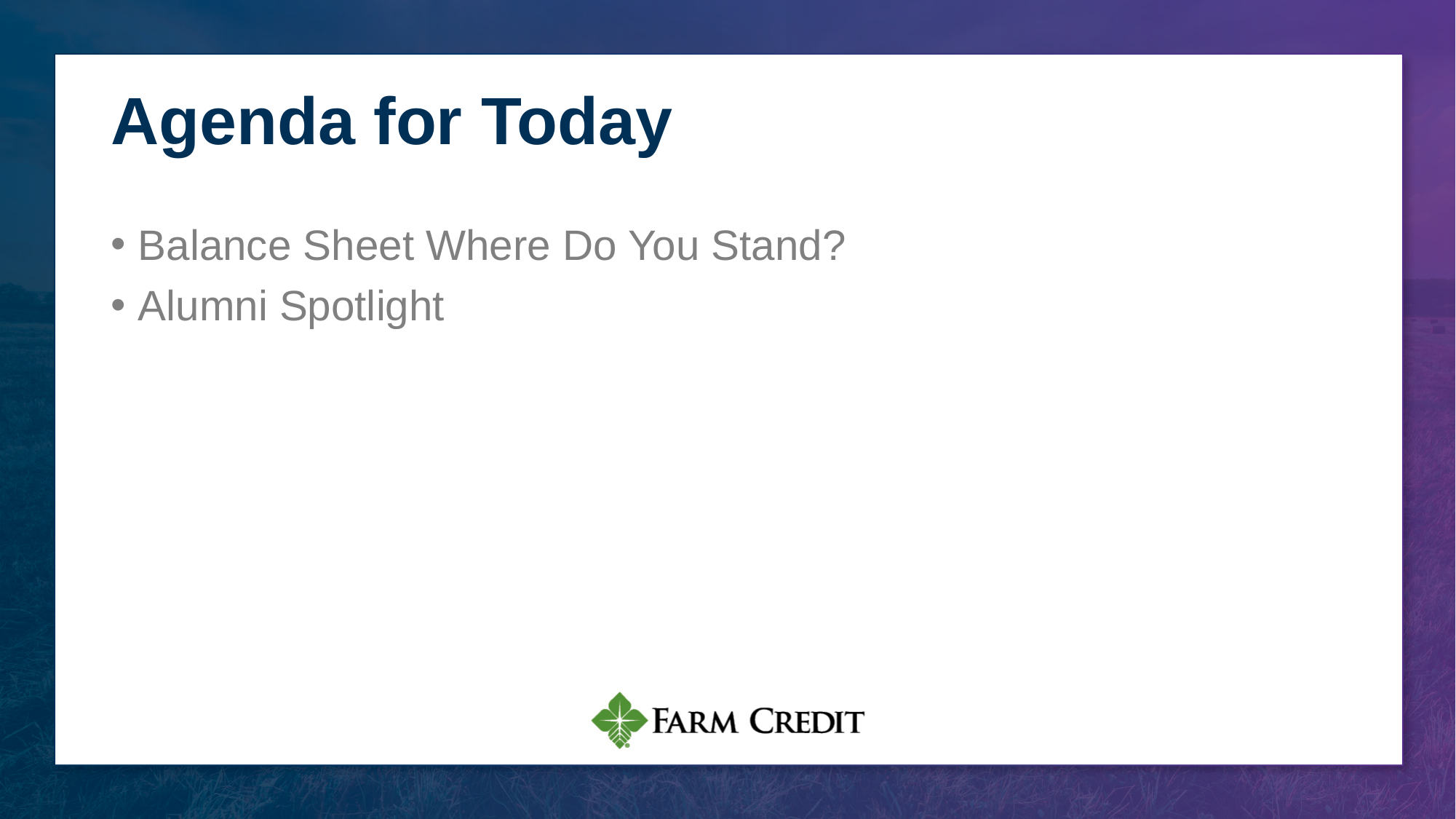

# Agenda for Today
Balance Sheet Where Do You Stand?
Alumni Spotlight